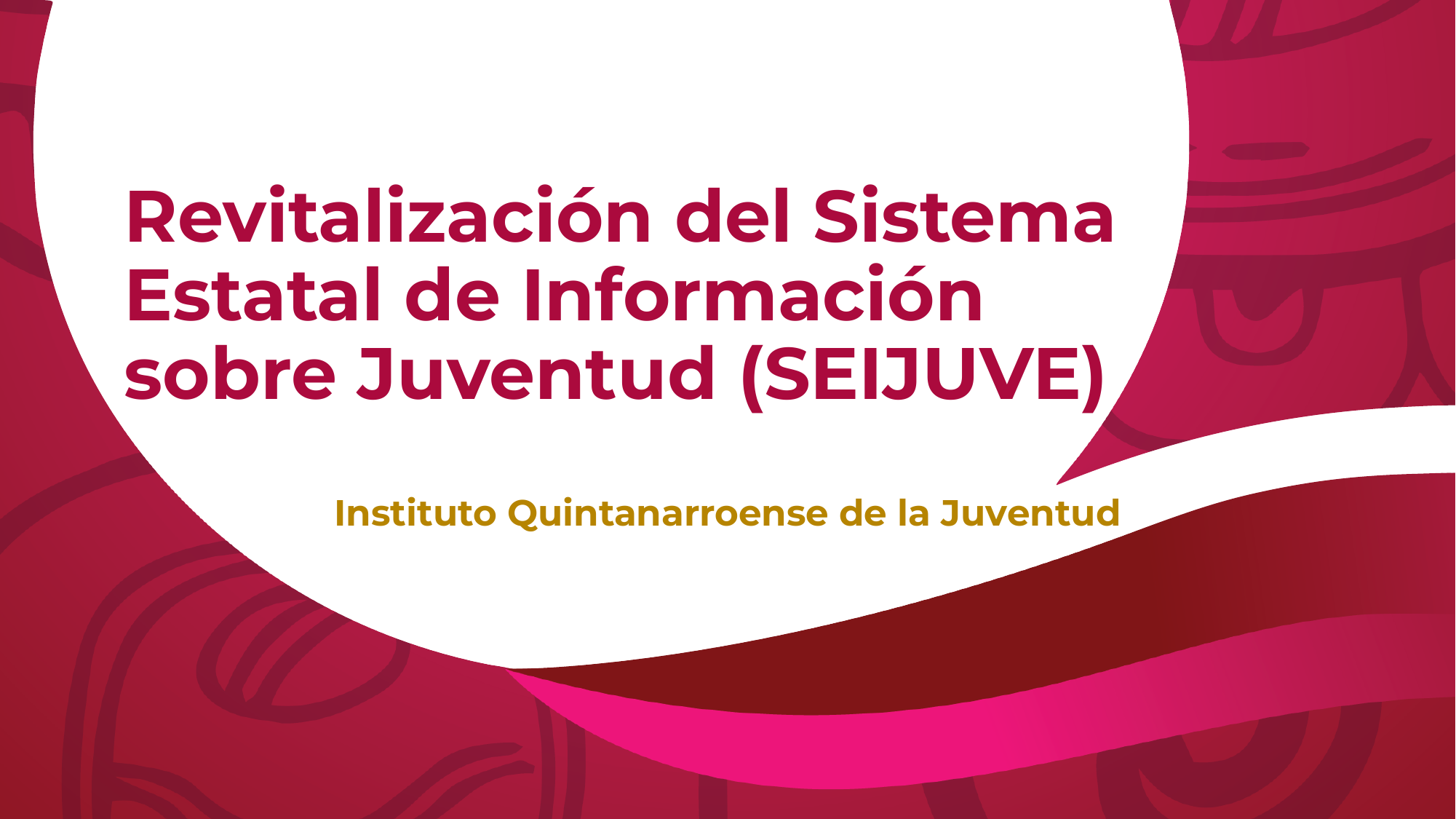

# Revitalización del Sistema Estatal de Información sobre Juventud (SEIJUVE)

Instituto Quintanarroense de la Juventud